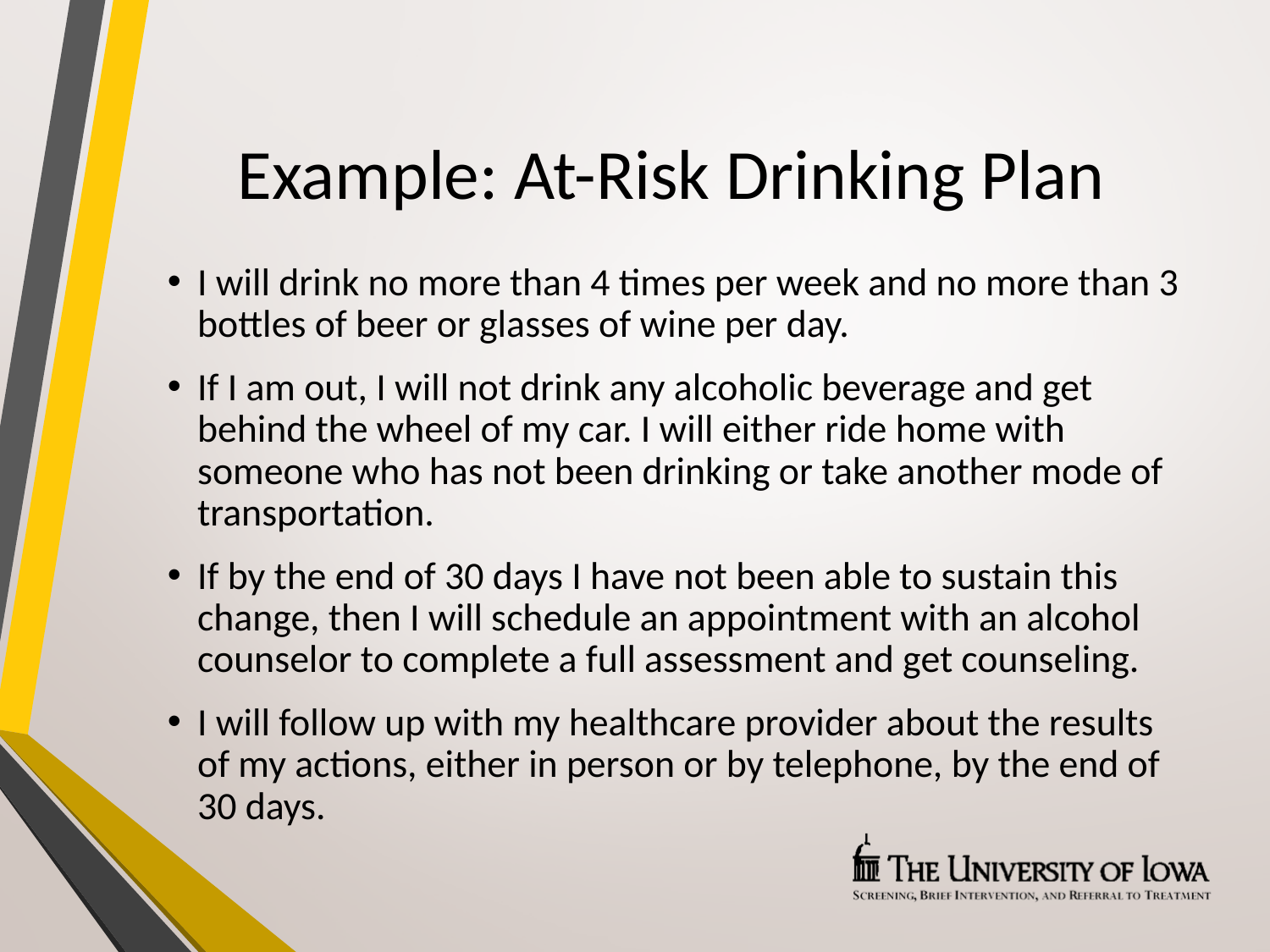

# Example: At-Risk Drinking Plan
I will drink no more than 4 times per week and no more than 3 bottles of beer or glasses of wine per day.
If I am out, I will not drink any alcoholic beverage and get behind the wheel of my car. I will either ride home with someone who has not been drinking or take another mode of transportation.
If by the end of 30 days I have not been able to sustain this change, then I will schedule an appointment with an alcohol counselor to complete a full assessment and get counseling.
I will follow up with my healthcare provider about the results
of my actions, either in person or by telephone, by the end of
30 days.